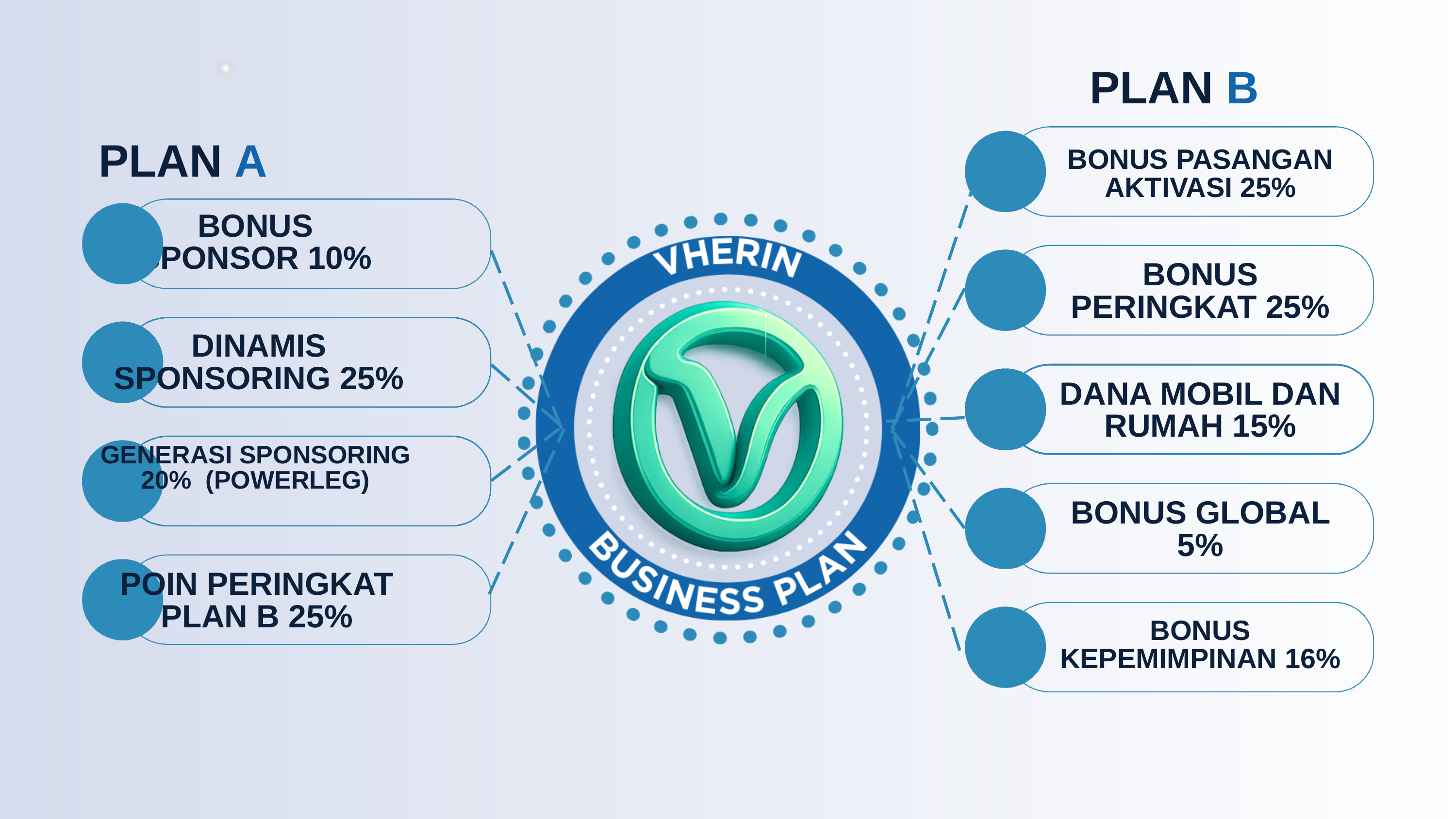

PLAN B

BONUS PASANGAN AKTIVASI 25%

BONUS PERINGKAT 25%

DANA MOBIL DAN RUMAH 15%

BONUS GLOBAL 5%
BONUS KEPEMIMPINAN 16%
PLAN A

DINAMIS SPONSORING 25%

GENERASI SPONSORING 20%  (POWERLEG)
POIN PERINGKAT PLAN B 25%
BONUS SPONSOR 10%